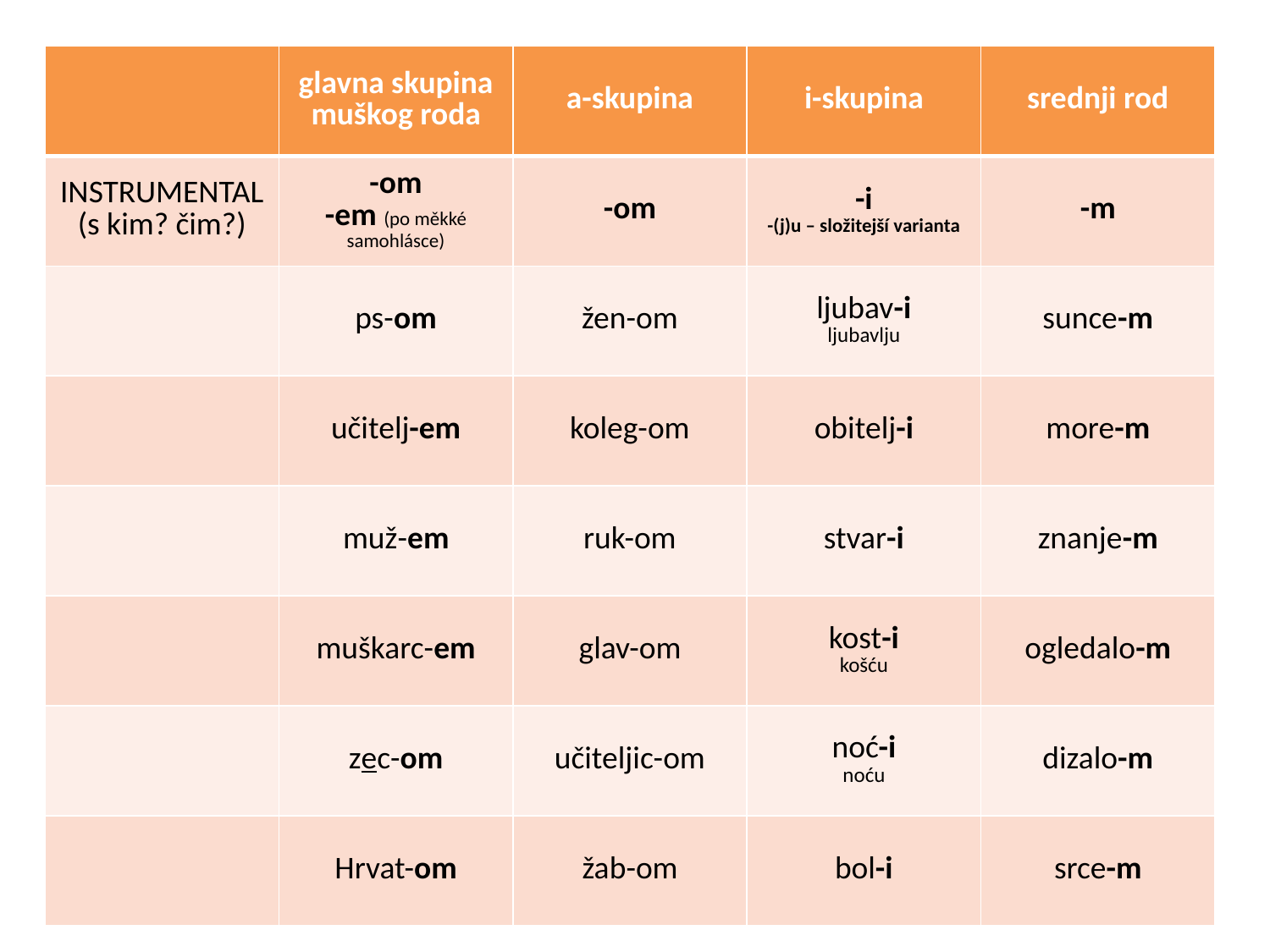

|  | glavna skupina muškog roda | a-skupina | i-skupina | srednji rod |
| --- | --- | --- | --- | --- |
| INSTRUMENTAL (s kim? čim?) | -om -em (po měkké samohlásce) | -om | -i -(j)u – složitejší varianta | -m |
|  | ps-om | žen-om | ljubav-i ljubavlju | sunce-m |
|  | učitelj-em | koleg-om | obitelj-i | more-m |
|  | muž-em | ruk-om | stvar-i | znanje-m |
|  | muškarc-em | glav-om | kost-i košću | ogledalo-m |
|  | zec-om | učiteljic-om | noć-i noću | dizalo-m |
|  | Hrvat-om | žab-om | bol-i | srce-m |